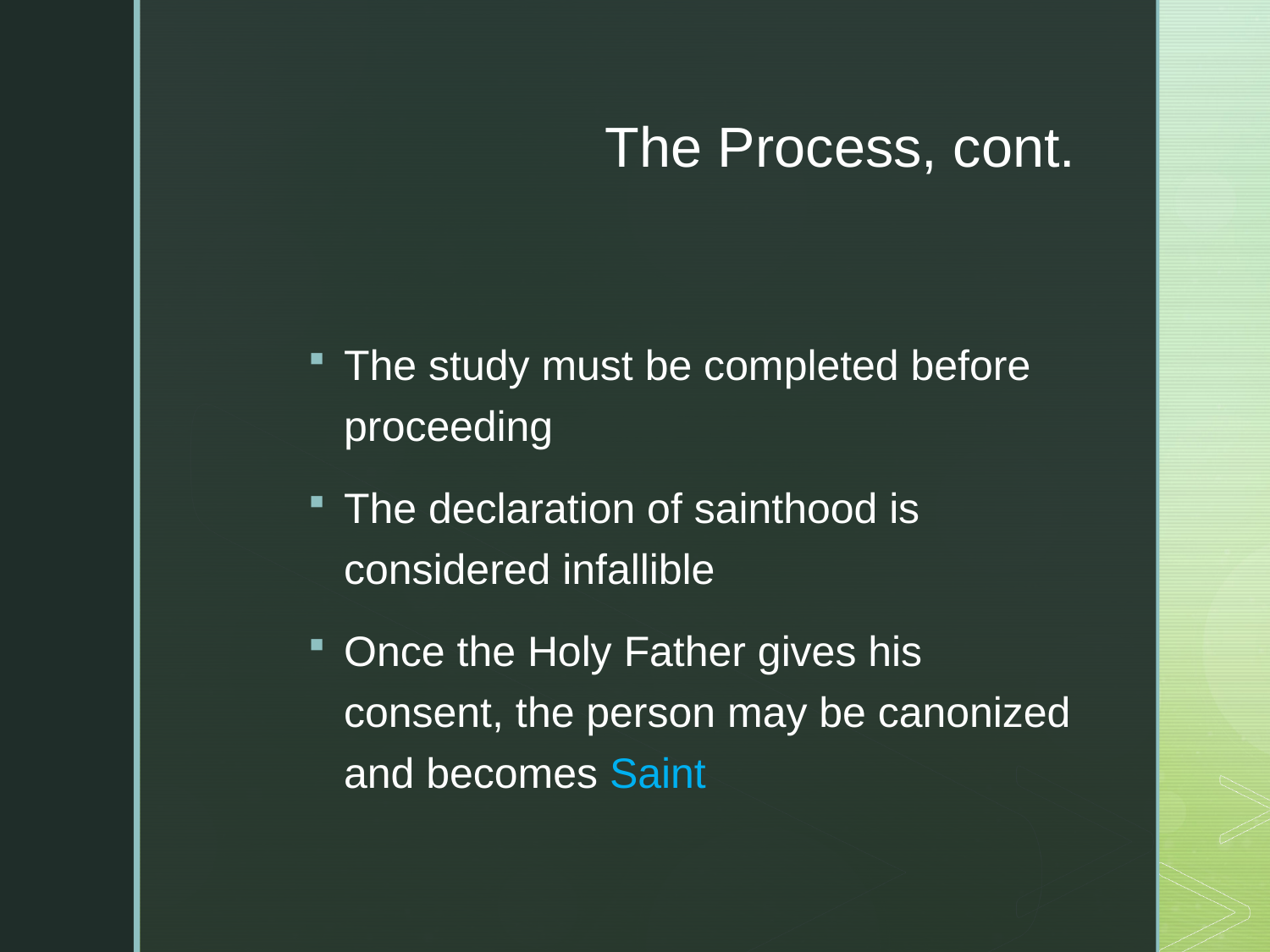

22
# The Process, cont.
The study must be completed before proceeding
The declaration of sainthood is considered infallible
Once the Holy Father gives his consent, the person may be canonized and becomes Saint